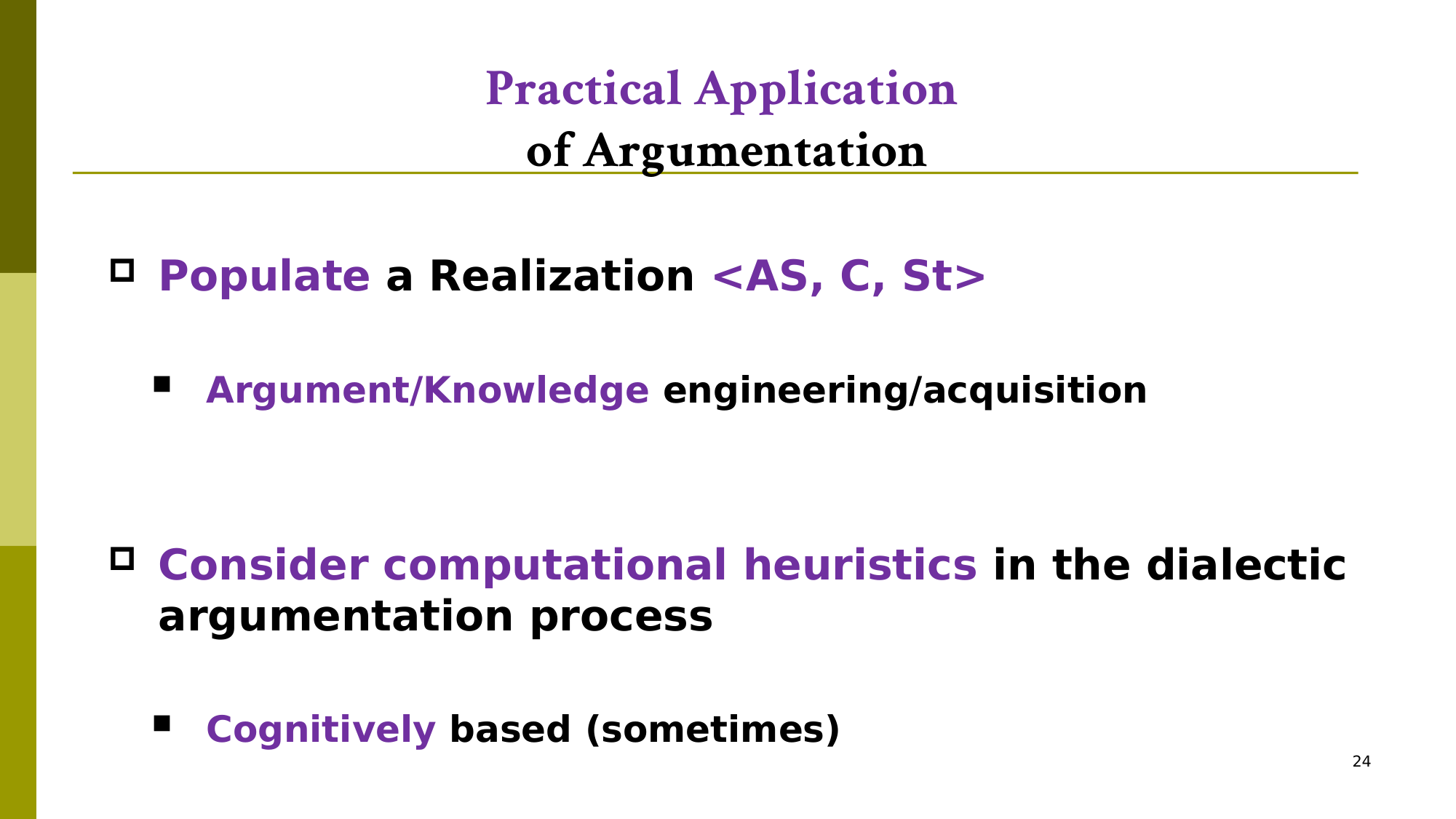

# Practical Application of Argumentation

Populate a Realization <AS, C, St>

Argument/Knowledge engineering/acquisition

Consider computational heuristics in the dialectic argumentation process

Cognitively based (sometimes)

24